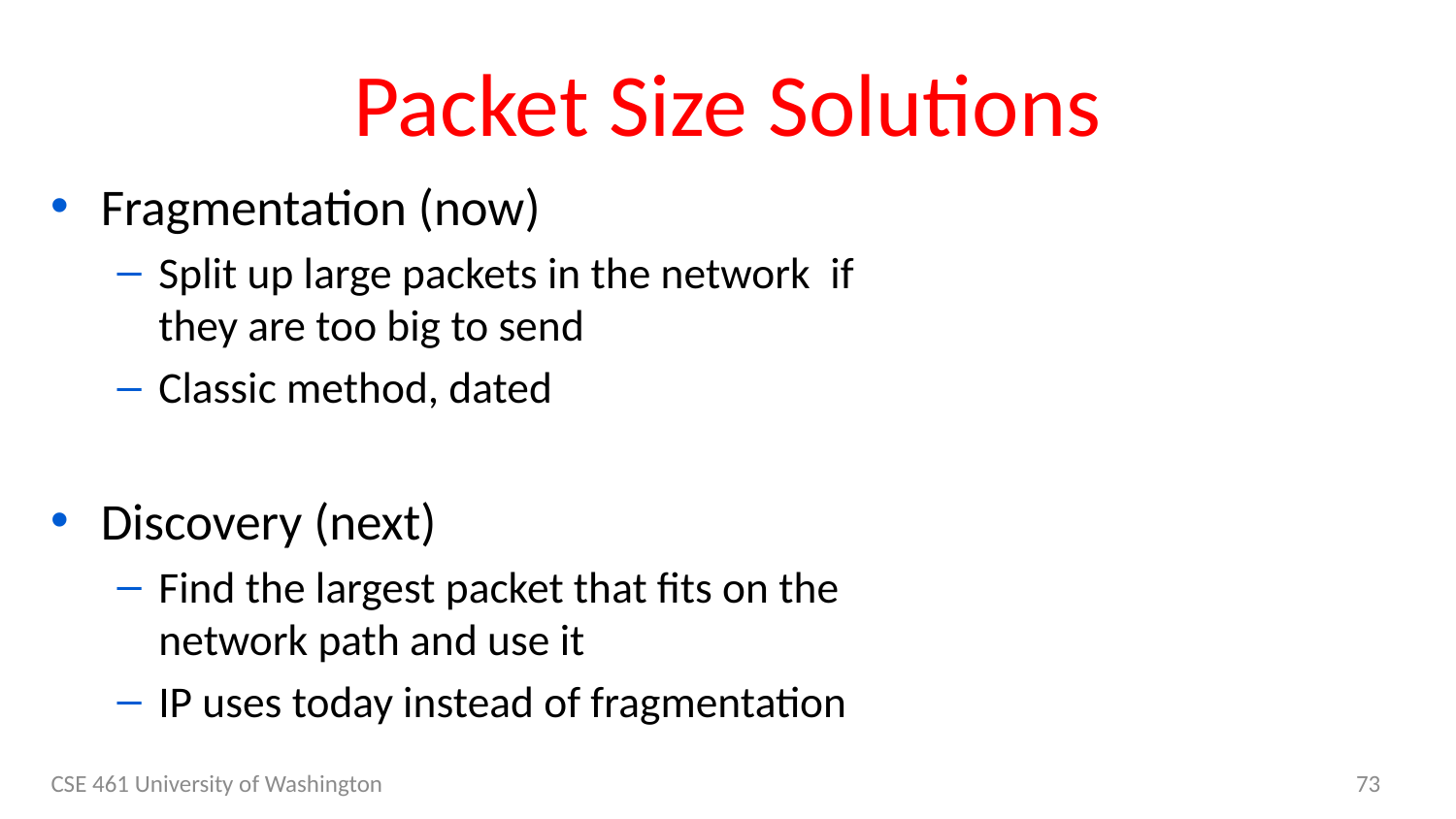

# Packet Size Solutions
Fragmentation (now)
Split up large packets in the network  if they are too big to send
Classic method, dated

Discovery (next)
Find the largest packet that fits on the network path and use it
IP uses today instead of fragmentation

CSE 461 University of Washington
73